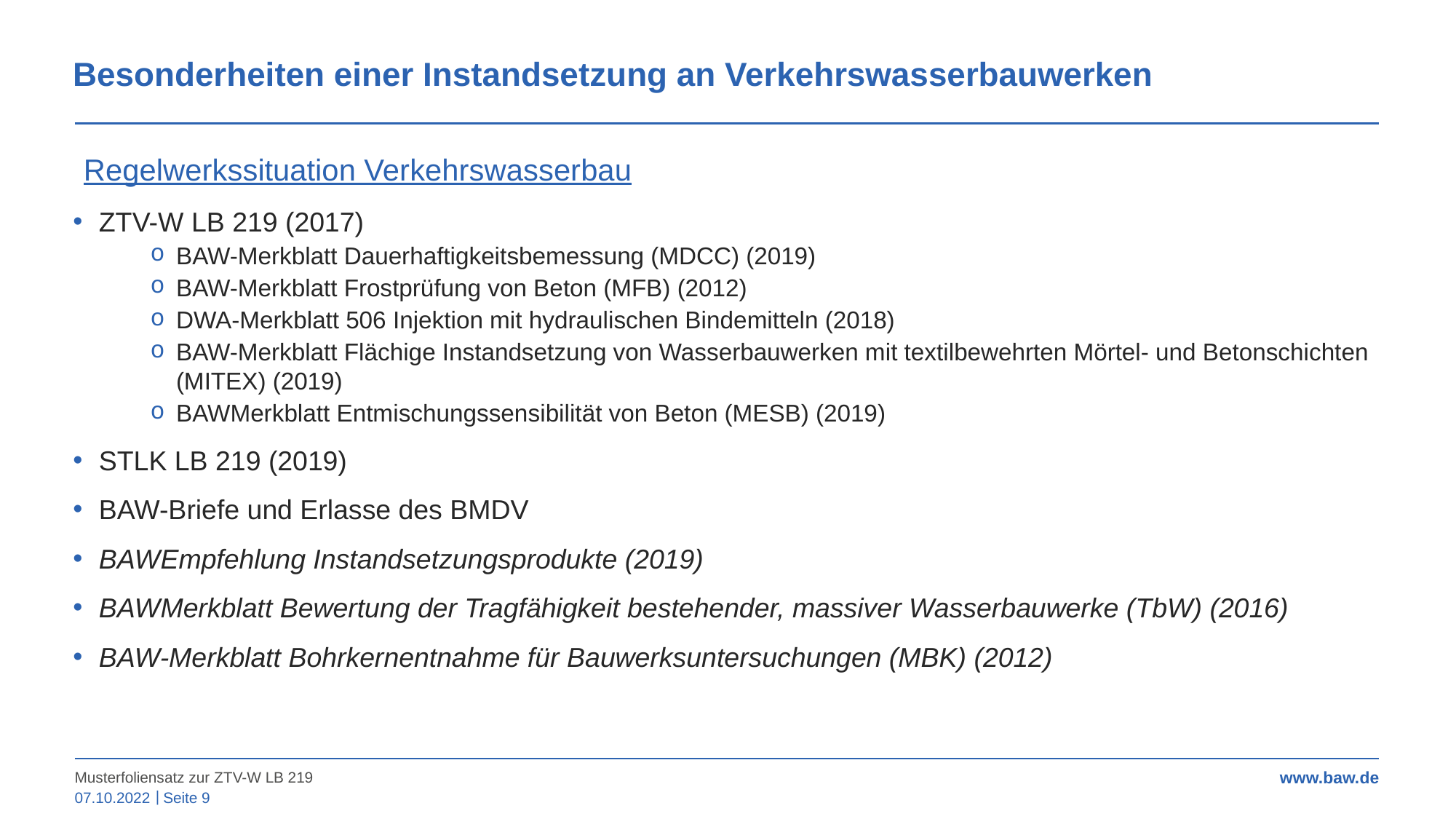

Besonderheiten einer Instandsetzung an Verkehrswasserbauwerken
Regelwerkssituation Verkehrswasserbau
ZTV-W LB 219 (2017)
BAW-Merkblatt Dauerhaftigkeitsbemessung (MDCC) (2019)
BAW-Merkblatt Frostprüfung von Beton (MFB) (2012)
DWA-Merkblatt 506 Injektion mit hydraulischen Bindemitteln (2018)
BAW-Merkblatt Flächige Instandsetzung von Wasserbauwerken mit textilbewehrten Mörtel- und Betonschichten (MITEX) (2019)
BAWMerkblatt Entmischungssensibilität von Beton (MESB) (2019)
STLK LB 219 (2019)
BAW-Briefe und Erlasse des BMDV
BAWEmpfehlung Instandsetzungsprodukte (2019)
BAWMerkblatt Bewertung der Tragfähigkeit bestehender, massiver Wasserbauwerke (TbW) (2016)
BAW-Merkblatt Bohrkernentnahme für Bauwerksuntersuchungen (MBK) (2012)
Musterfoliensatz zur ZTV-W LB 219
07.10.2022
Seite 9